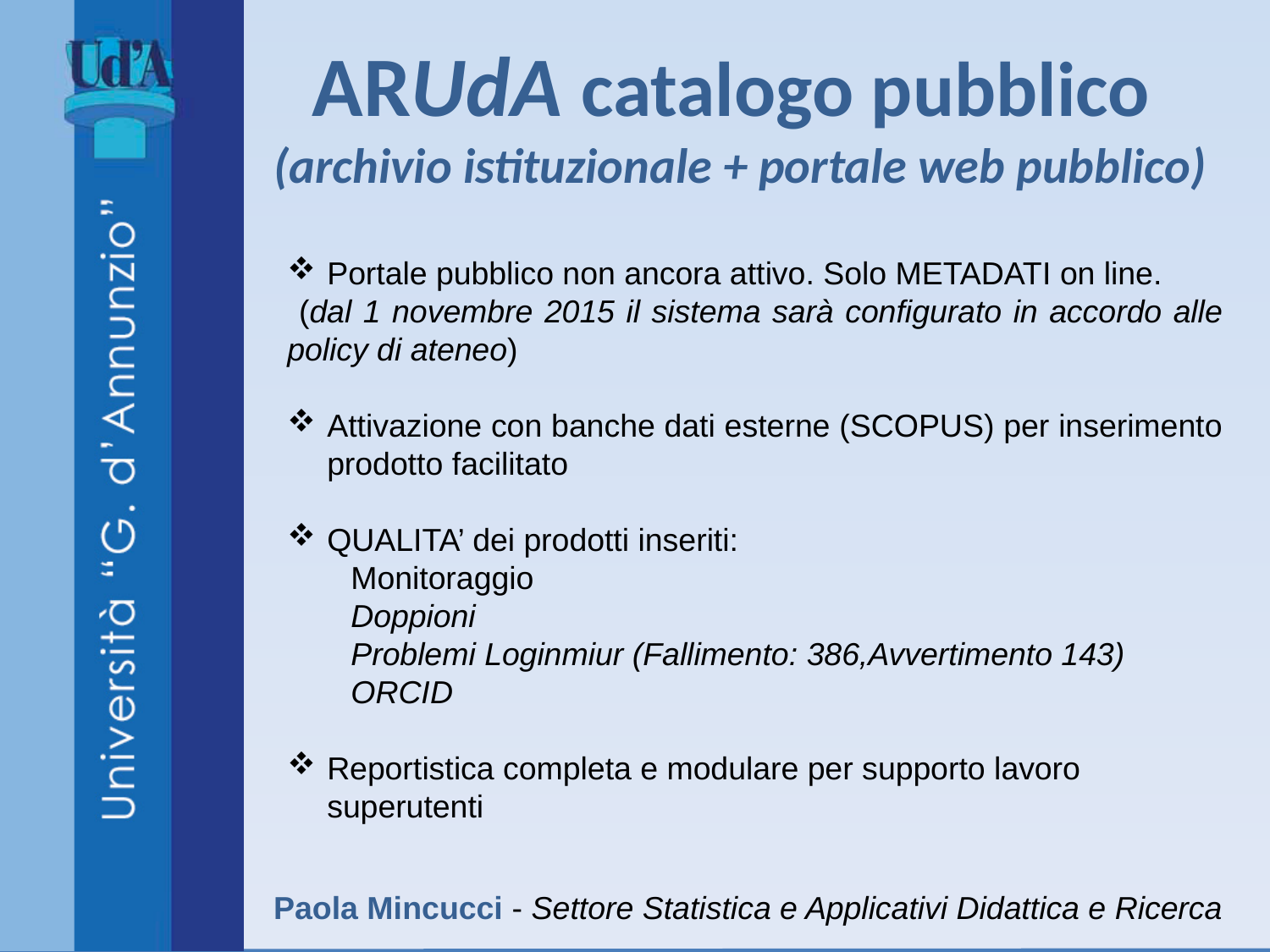

# ARUdA catalogo pubblico (archivio istituzionale + portale web pubblico)

Portale pubblico non ancora attivo. Solo METADATI on line.
 (dal 1 novembre 2015 il sistema sarà configurato in accordo alle policy di ateneo)

Attivazione con banche dati esterne (SCOPUS) per inserimento prodotto facilitato

QUALITA’ dei prodotti inseriti:
Monitoraggio
Doppioni
Problemi Loginmiur (Fallimento: 386,Avvertimento 143)
ORCID

Reportistica completa e modulare per supporto lavoro superutenti

Paola Mincucci - Settore Statistica e Applicativi Didattica e Ricerca